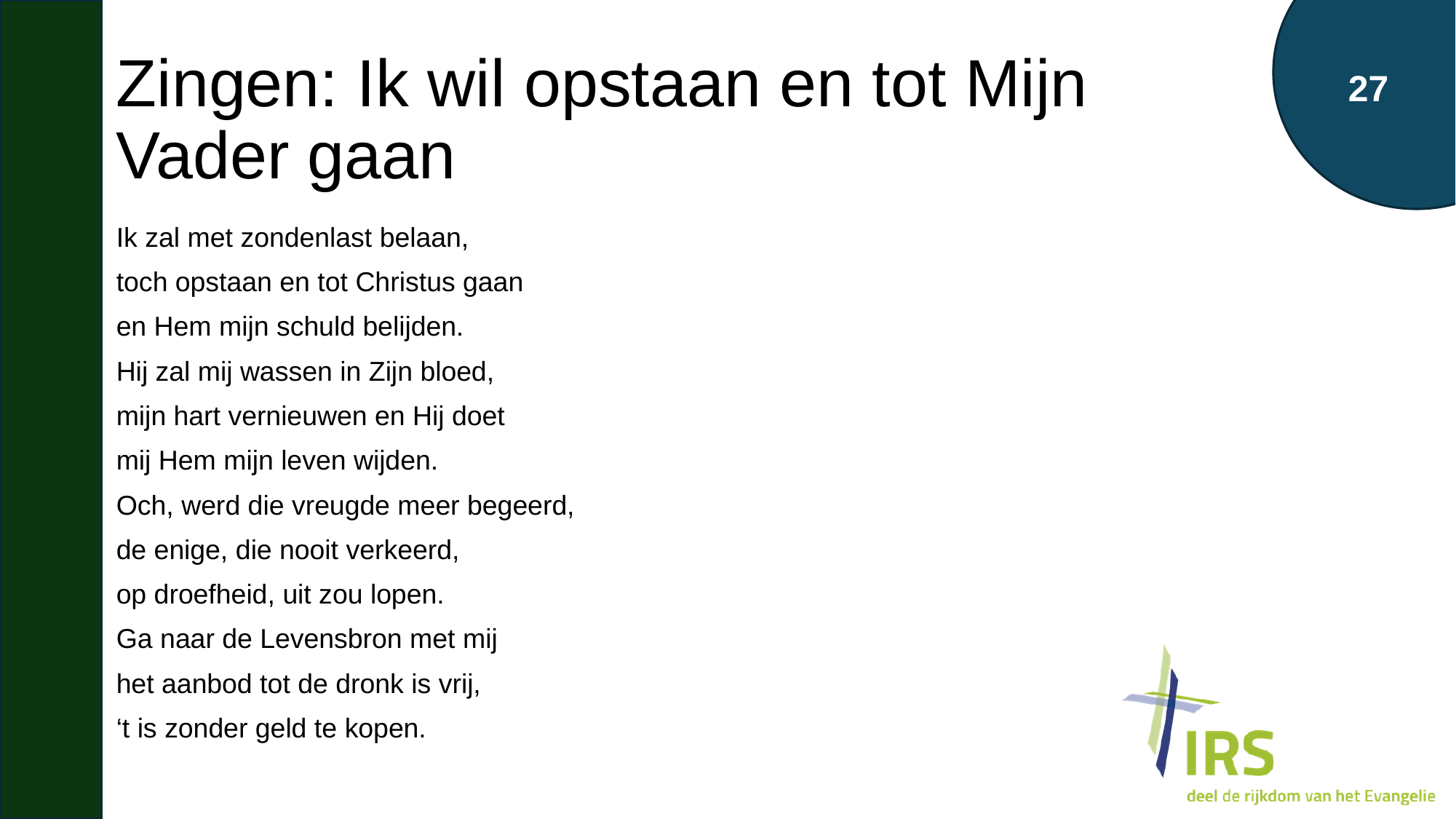

# Zingen: Ik wil opstaan en tot Mijn Vader gaan
Ik zal met zondenlast belaan,
toch opstaan en tot Christus gaan
en Hem mijn schuld belijden.
Hij zal mij wassen in Zijn bloed,
mijn hart vernieuwen en Hij doet
mij Hem mijn leven wijden.
Och, werd die vreugde meer begeerd,
de enige, die nooit verkeerd,
op droefheid, uit zou lopen.
Ga naar de Levensbron met mij
het aanbod tot de dronk is vrij,
‘t is zonder geld te kopen.